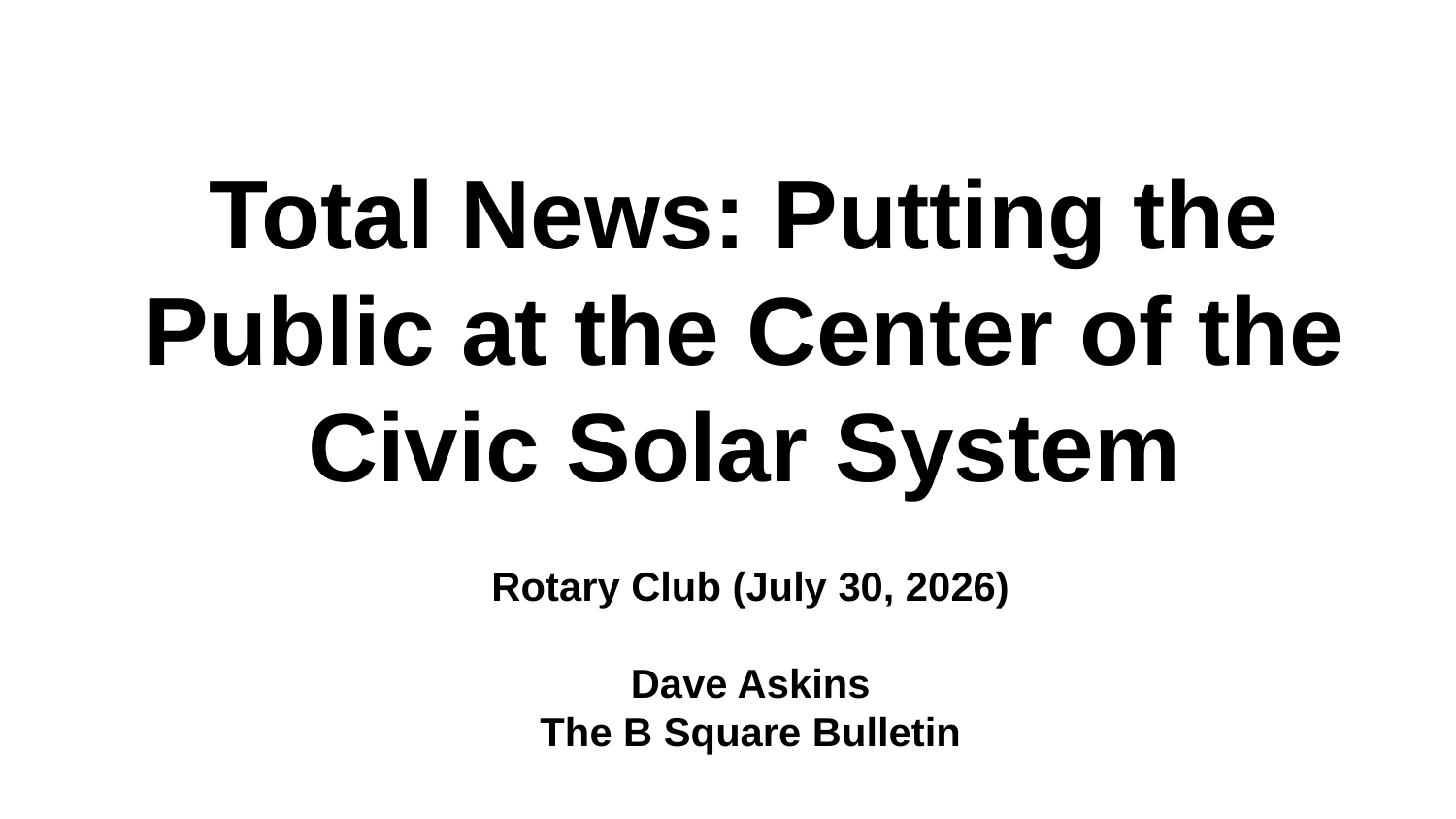

# Total News: Putting the Public at the Center of the Civic Solar System
Rotary Club (July 30, 2026)

Dave Askins
The B Square Bulletin